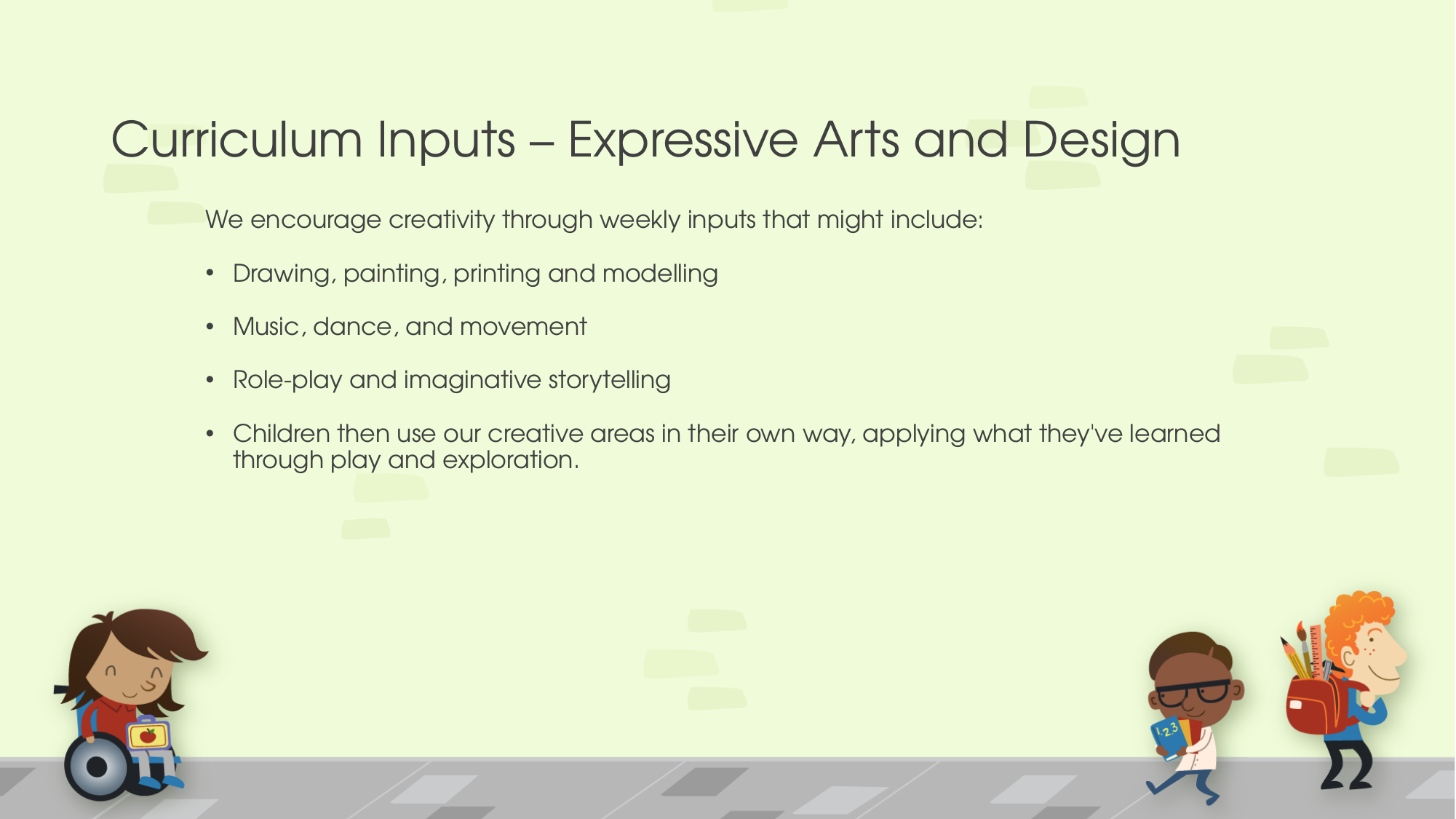

# Curriculum Inputs – Expressive Arts and Design
We encourage creativity through weekly inputs that might include:
Drawing, painting, printing and modelling
Music, dance, and movement
Role-play and imaginative storytelling
Children then use our creative areas in their own way, applying what they've learned through play and exploration.